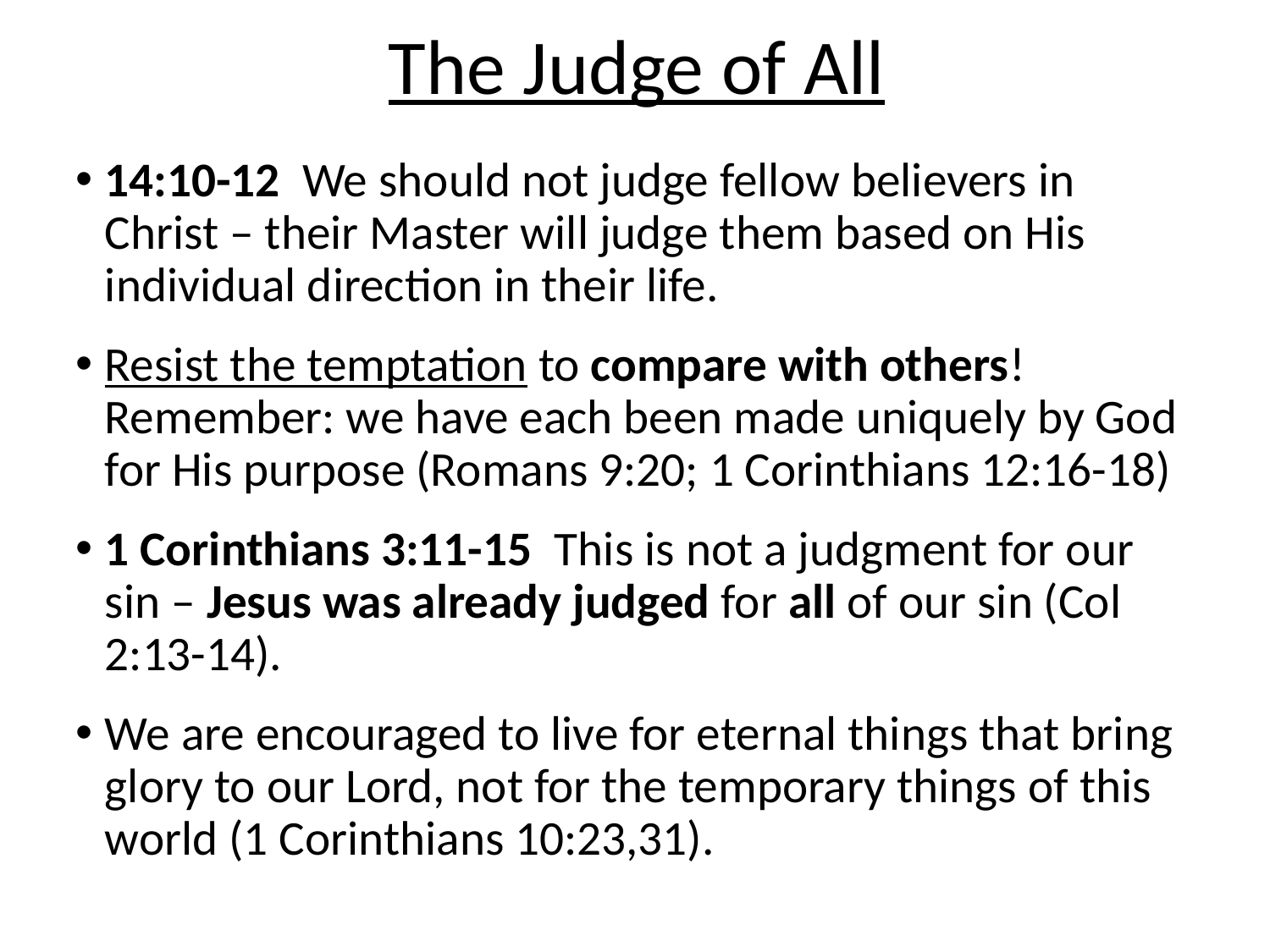

# The Judge of All
14:10-12  We should not judge fellow believers in Christ – their Master will judge them based on His individual direction in their life.
Resist the temptation to compare with others!  Remember: we have each been made uniquely by God for His purpose (Romans 9:20; 1 Corinthians 12:16-18)
1 Corinthians 3:11-15  This is not a judgment for our sin – Jesus was already judged for all of our sin (Col 2:13-14).
We are encouraged to live for eternal things that bring glory to our Lord, not for the temporary things of this world (1 Corinthians 10:23,31).